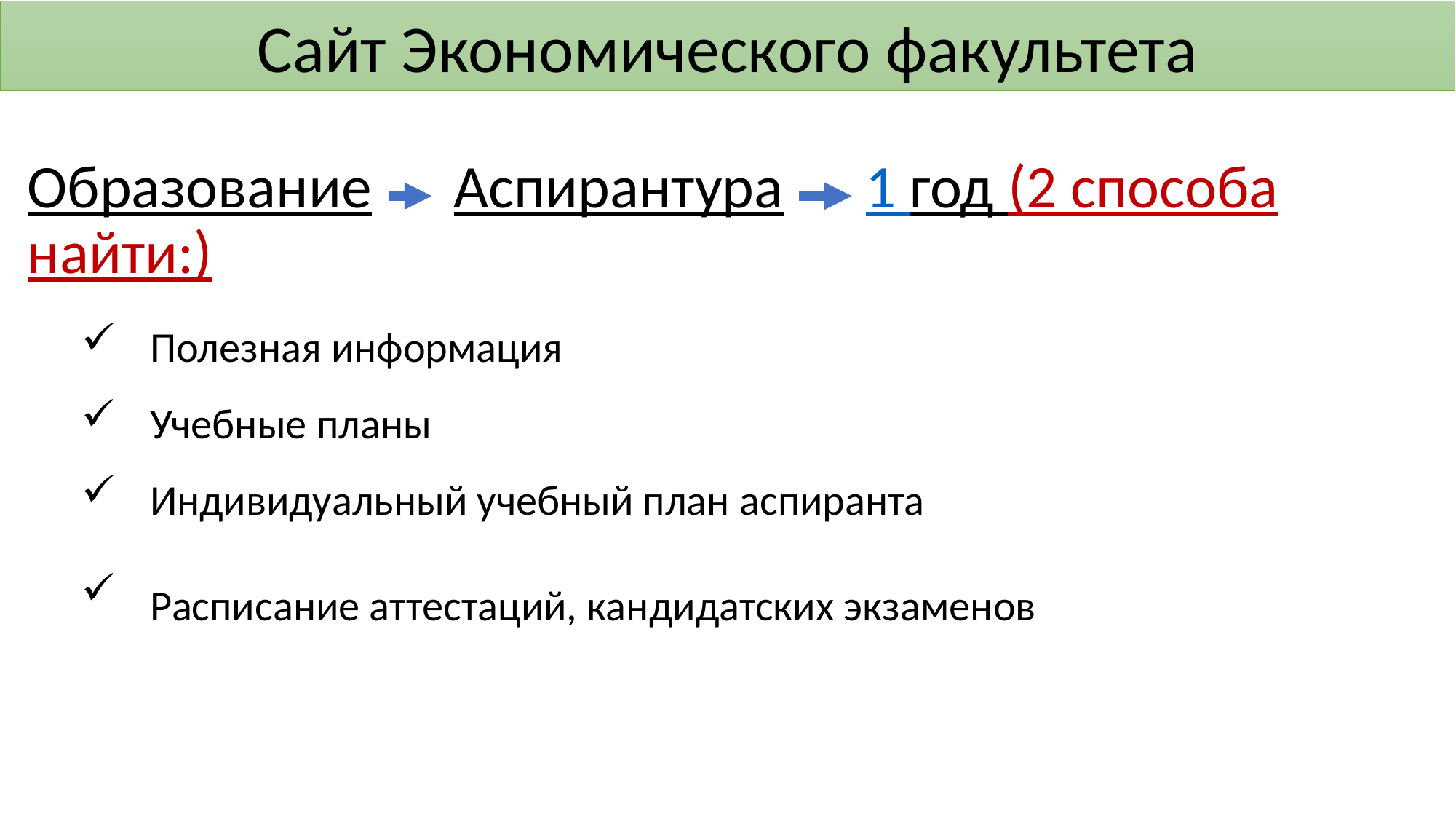

Сайт Экономического факультета
Образование      Аспирантура      1 год (2 способа найти:)
Полезная информация
Учебные планы
Индивидуальный учебный план аспиранта
Расписание аттестаций, кандидатских экзаменов